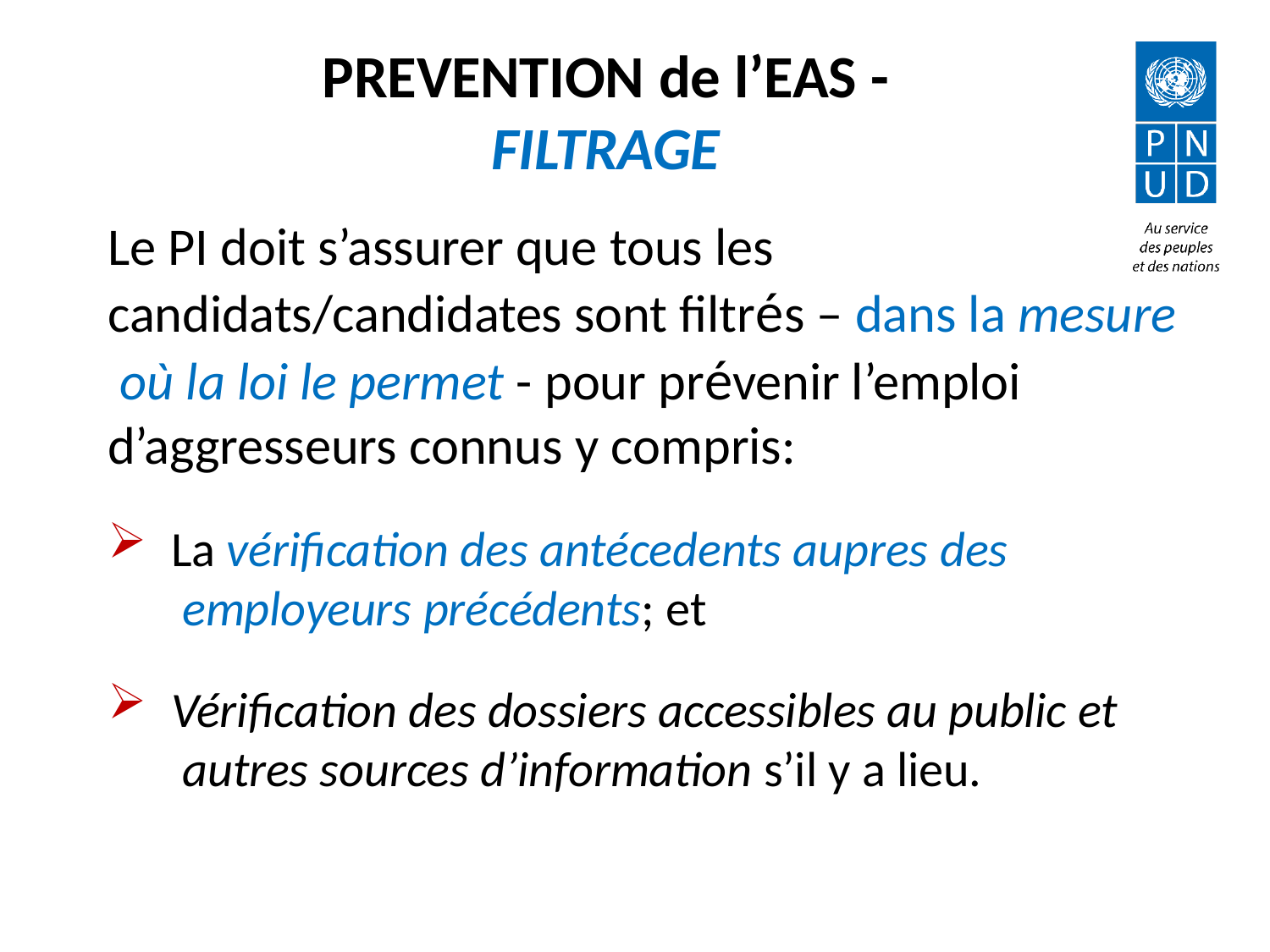

28
# PREVENTION de l’EAS - FILTRAGE
Le PI doit s’assurer que tous les  candidats/candidates sont filtrés – dans la mesure  où la loi le permet - pour prévenir l’emploi
d’aggresseurs connus y compris:
La vérification des antécedents aupres des  employeurs précédents; et
Vérification des dossiers accessibles au public et  autres sources d’information s’il y a lieu.